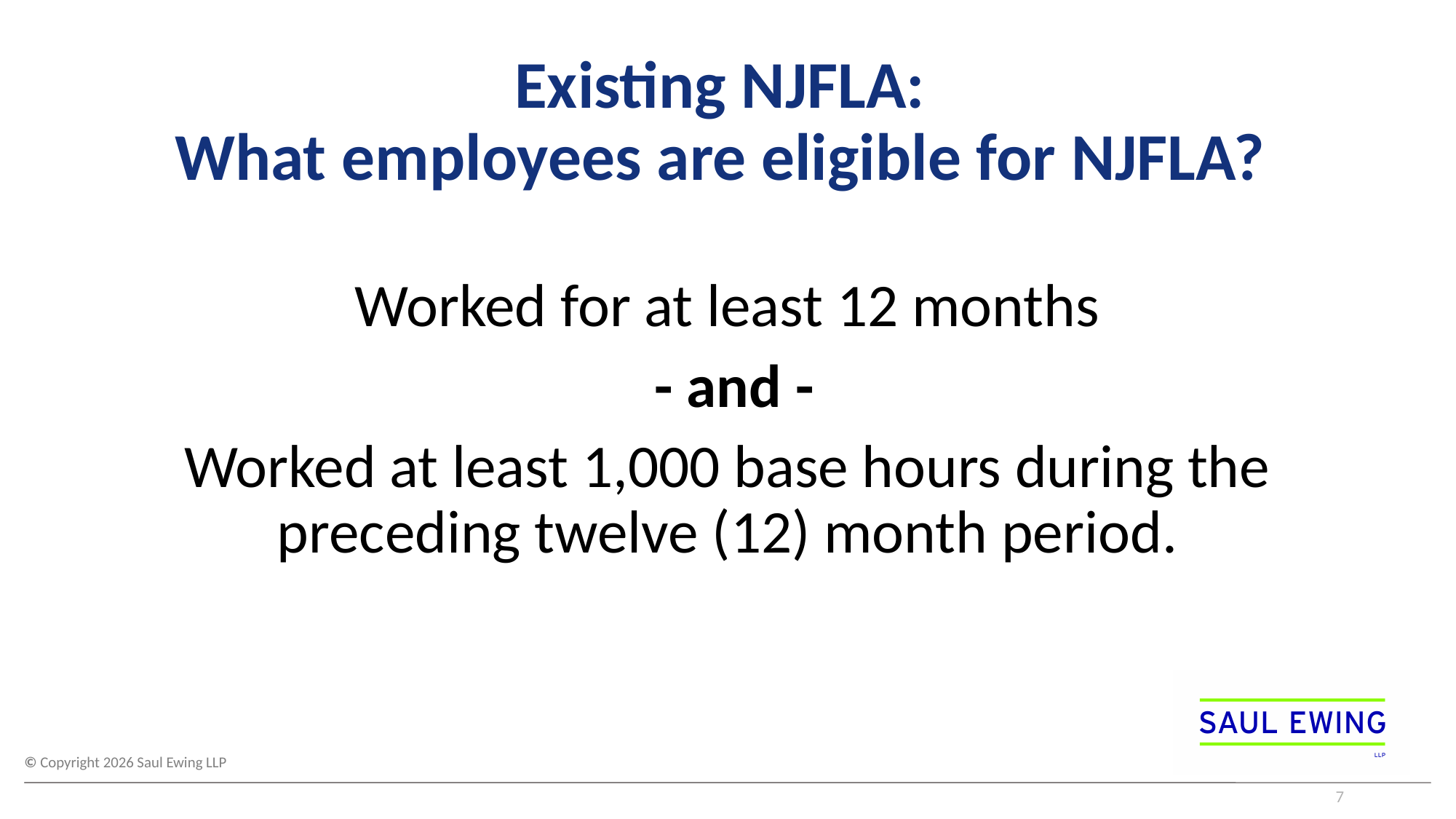

# Existing NJFLA: What employees are eligible for NJFLA?

Worked for at least 12 months
  - and -
Worked at least 1,000 base hours during the preceding twelve (12) month period.
7